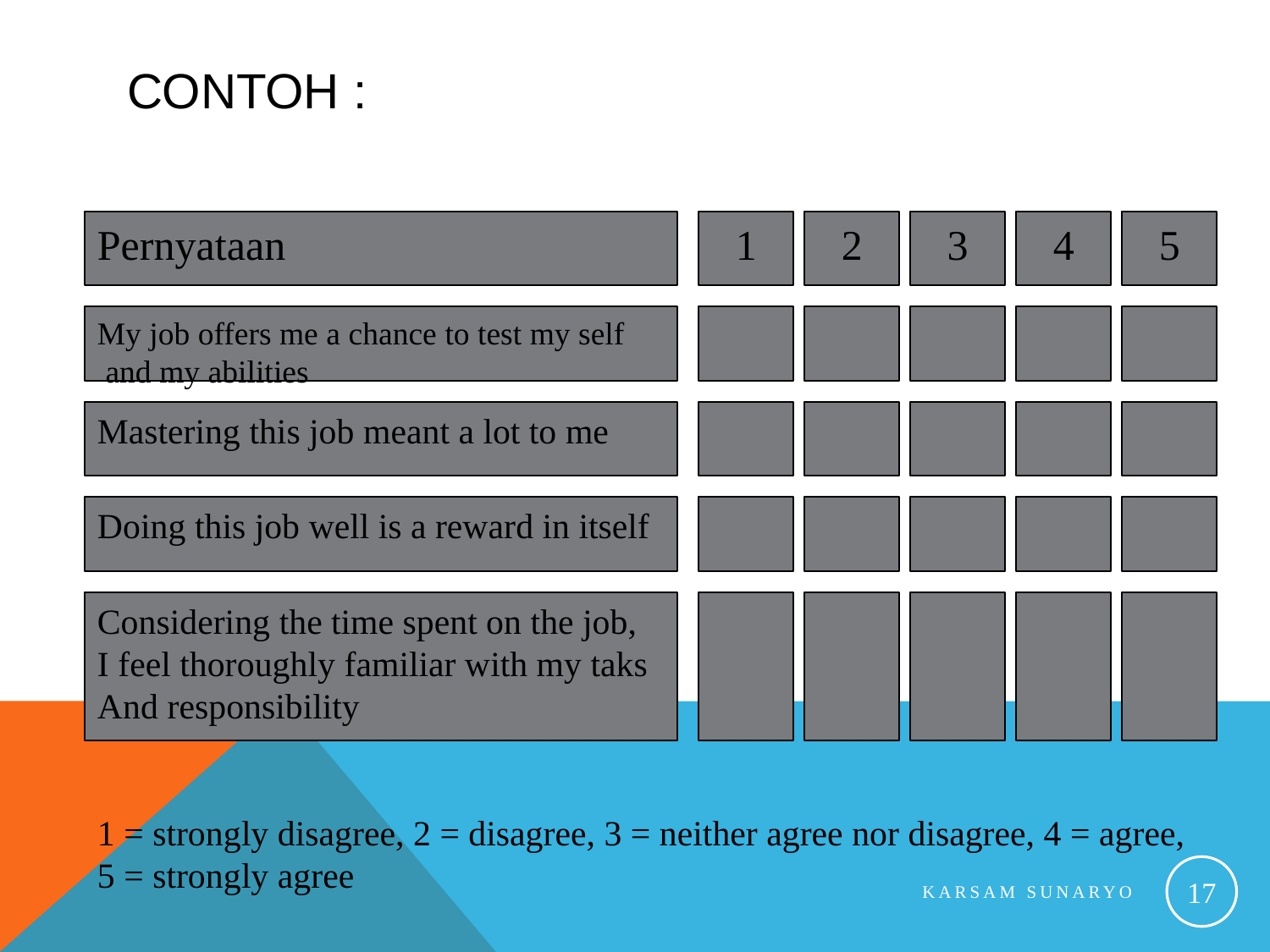

# Contoh :
Pernyataan
1
2
3
4
5
My job offers me a chance to test my self
 and my abilities

Mastering this job meant a lot to me

Doing this job well is a reward in itself

Considering the time spent on the job,
I feel thoroughly familiar with my taks
And responsibility

1 = strongly disagree, 2 = disagree, 3 = neither agree nor disagree, 4 = agree,
5 = strongly agree

17
Karsam Sunaryo